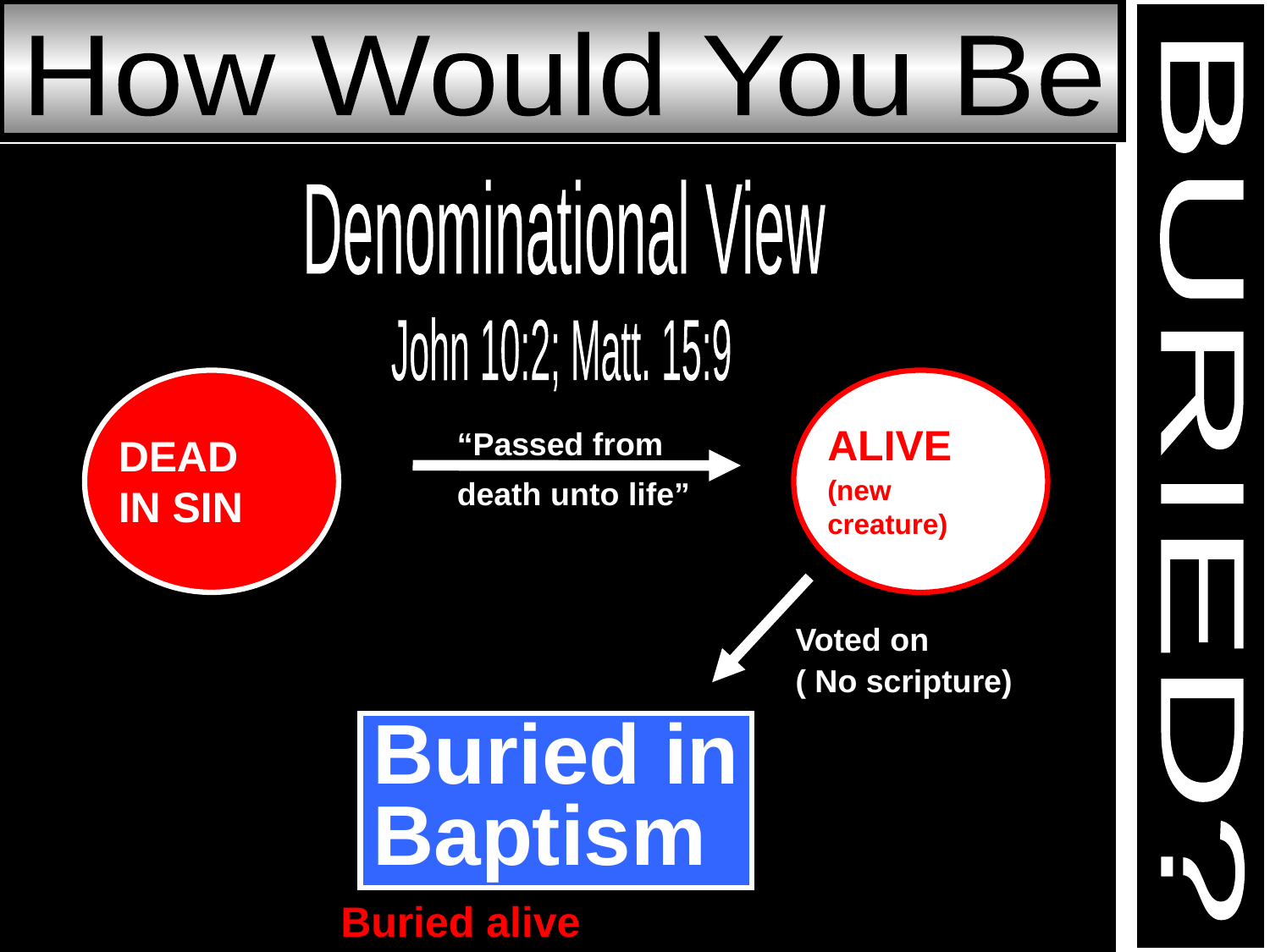

How Would You Be

Denominational View
John 10:2; Matt. 15:9

“Passed from death unto life”
ALIVE
(new creature)
DEAD
IN SIN
BURIED?

Voted on
( No scripture)
Buried in
Baptism
Buried alive